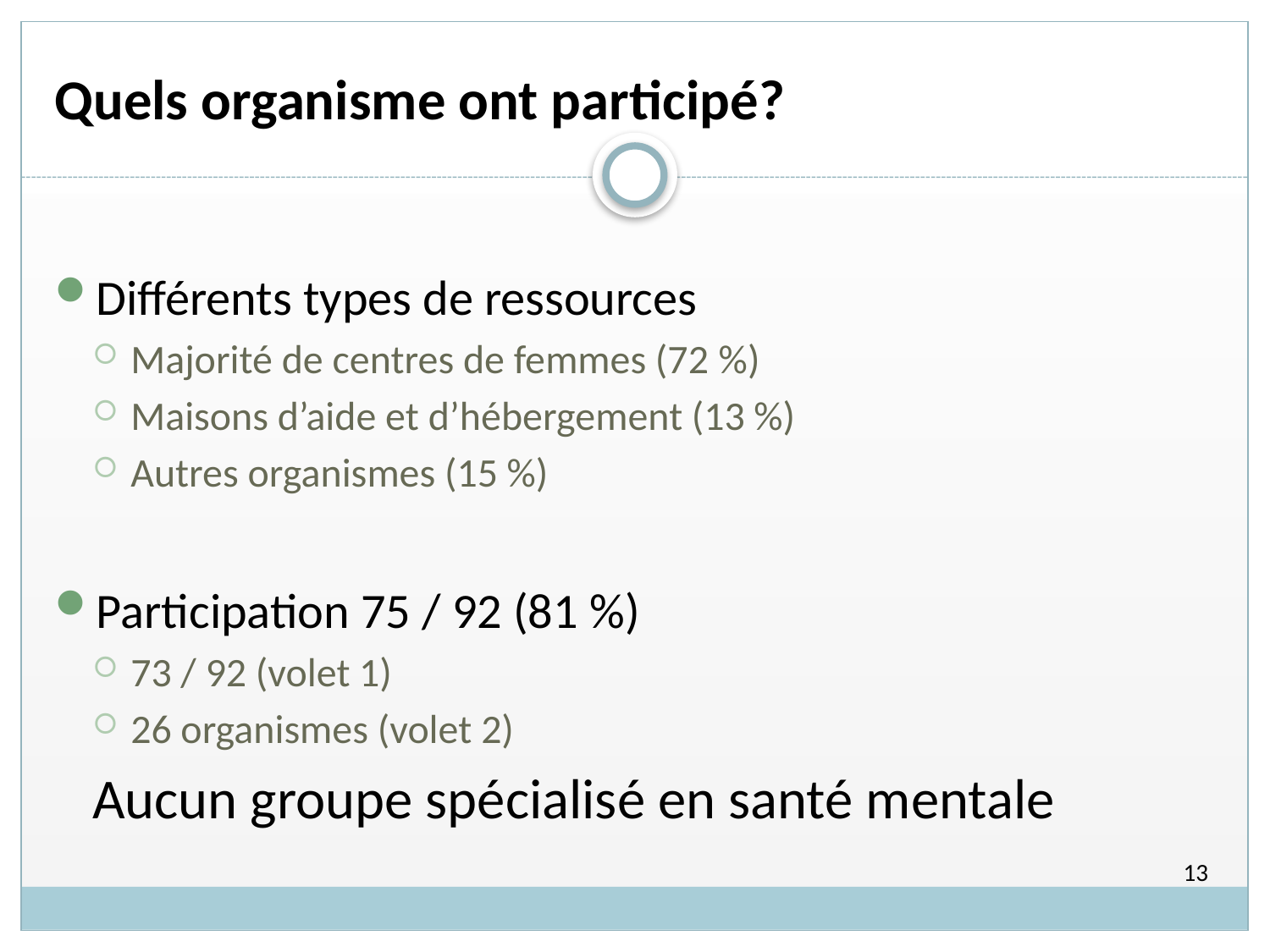

# Quels organisme ont participé?

Différents types de ressources
Majorité de centres de femmes (72 %)
Maisons d’aide et d’hébergement (13 %)
Autres organismes (15 %)

Participation 75 / 92 (81 %)
73 / 92 (volet 1)
26 organismes (volet 2)
	Aucun groupe spécialisé en santé mentale

13